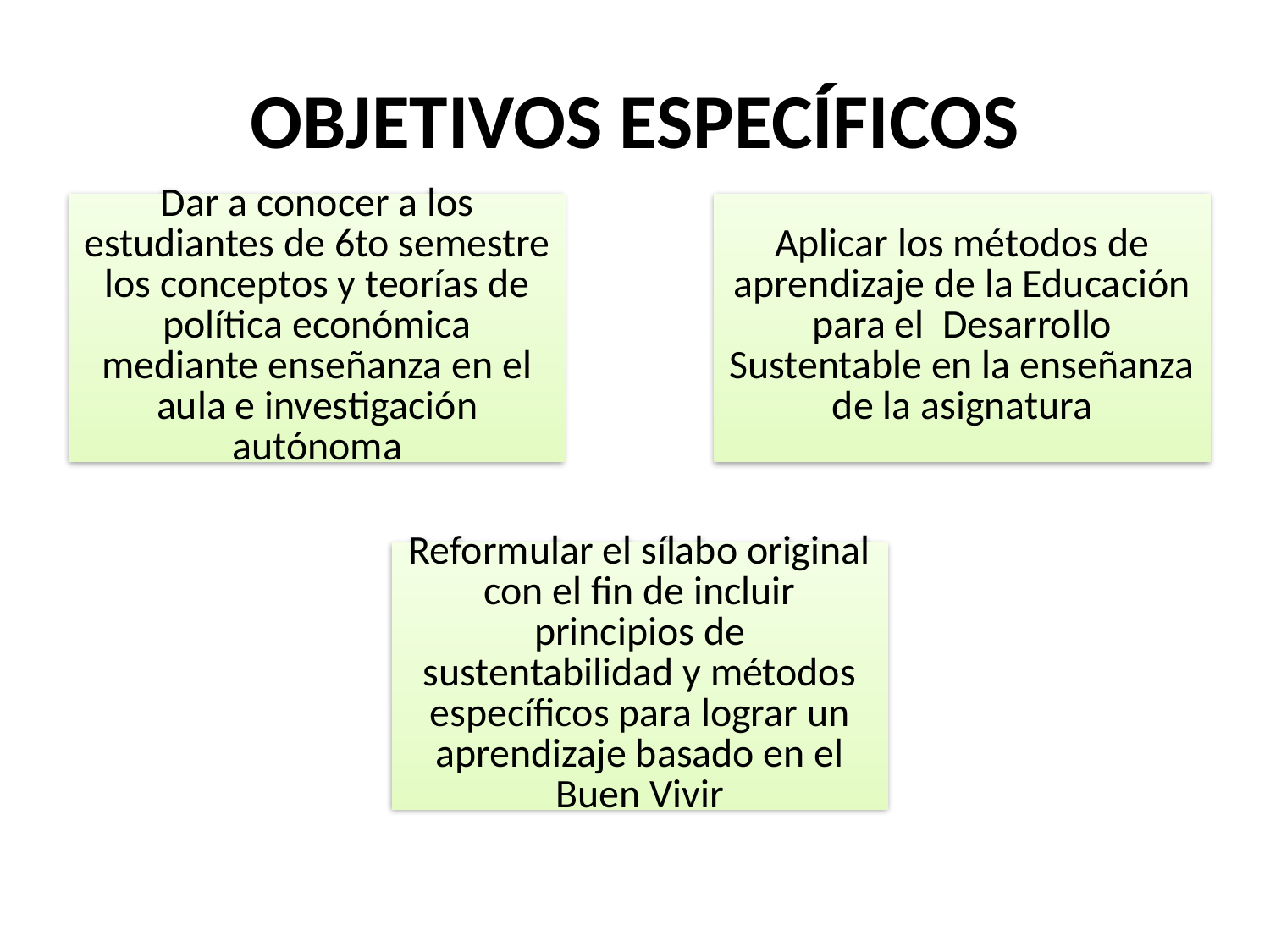

# OBJETIVOS ESPECÍFICOS
Dar a conocer a los estudiantes de 6to semestre los conceptos y teorías de política económica mediante enseñanza en el aula e investigación autónoma
Aplicar los métodos de aprendizaje de la Educación para el  Desarrollo Sustentable en la enseñanza de la asignatura
Reformular el sílabo original con el fin de incluir principios de sustentabilidad y métodos específicos para lograr un aprendizaje basado en el Buen Vivir